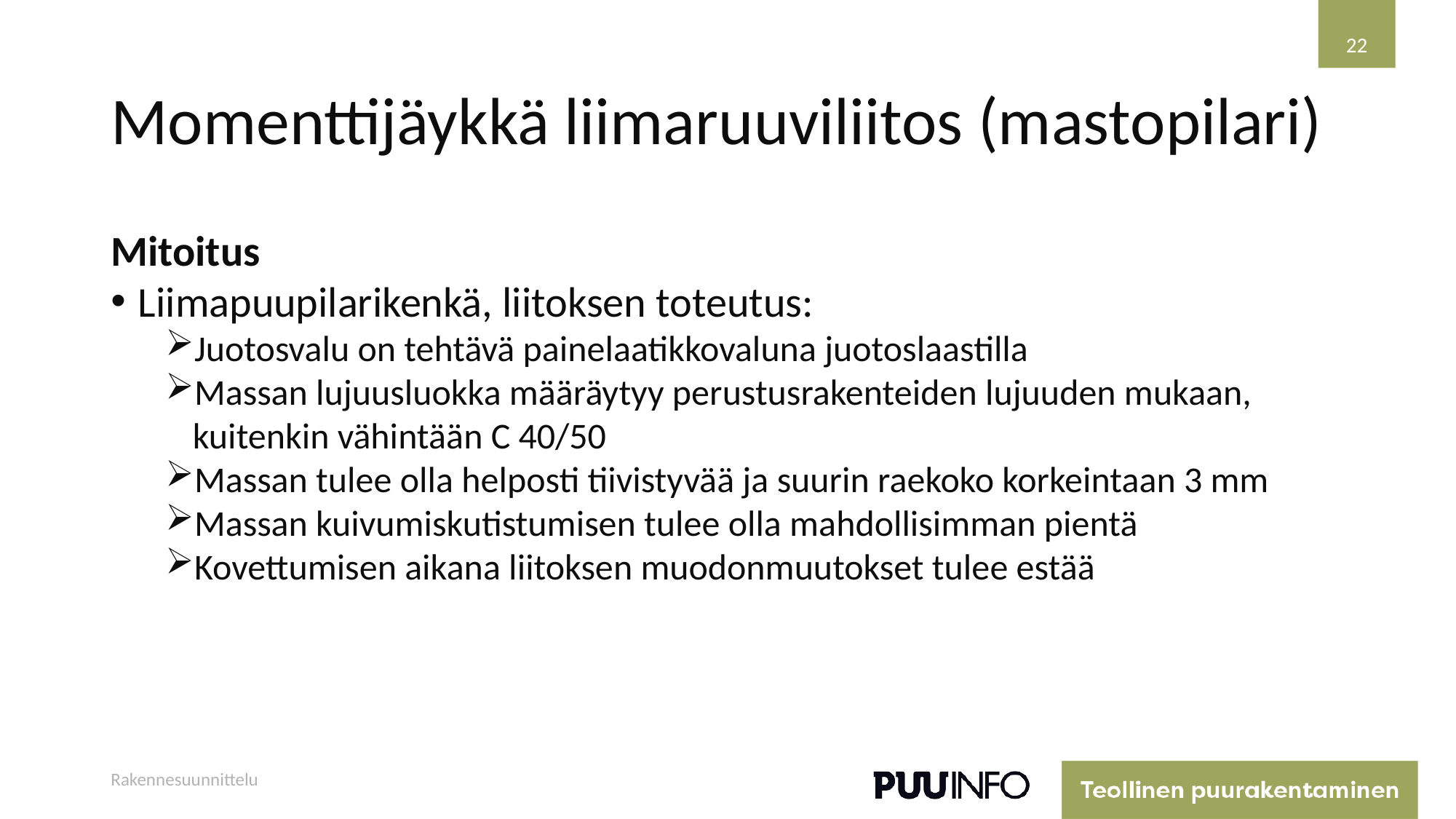

22
# Momenttijäykkä liimaruuviliitos (mastopilari)
Mitoitus
Liimapuupilarikenkä, liitoksen toteutus:
Juotosvalu on tehtävä painelaatikkovaluna juotoslaastilla
Massan lujuusluokka määräytyy perustusrakenteiden lujuuden mukaan, kuitenkin vähintään C 40/50
Massan tulee olla helposti tiivistyvää ja suurin raekoko korkeintaan 3 mm
Massan kuivumiskutistumisen tulee olla mahdollisimman pientä
Kovettumisen aikana liitoksen muodonmuutokset tulee estää

Rakennesuunnittelu